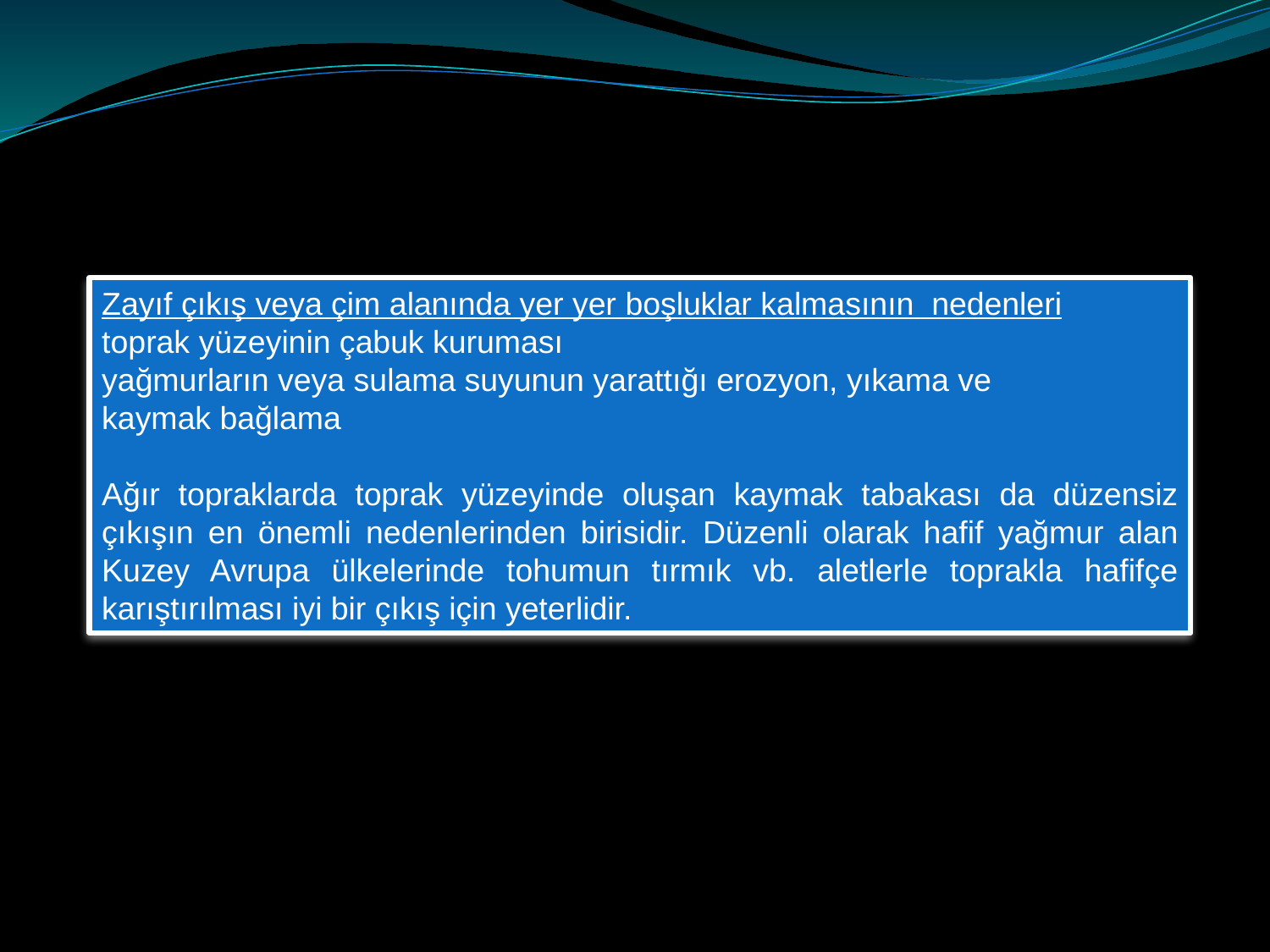

Zayıf çıkış veya çim alanında yer yer boşluklar kalmasının  nedenleri
toprak yüzeyinin çabuk kuruması
yağmurların veya sulama suyunun yarattığı erozyon, yıkama ve
kaymak bağlama

Ağır topraklarda toprak yüzeyinde oluşan kaymak tabakası da düzensiz çıkışın en önemli nedenlerinden birisidir. Düzenli olarak hafif yağmur alan Kuzey Avrupa ülkelerinde tohumun tırmık vb. aletlerle toprakla hafifçe karıştırılması iyi bir çıkış için yeterlidir.